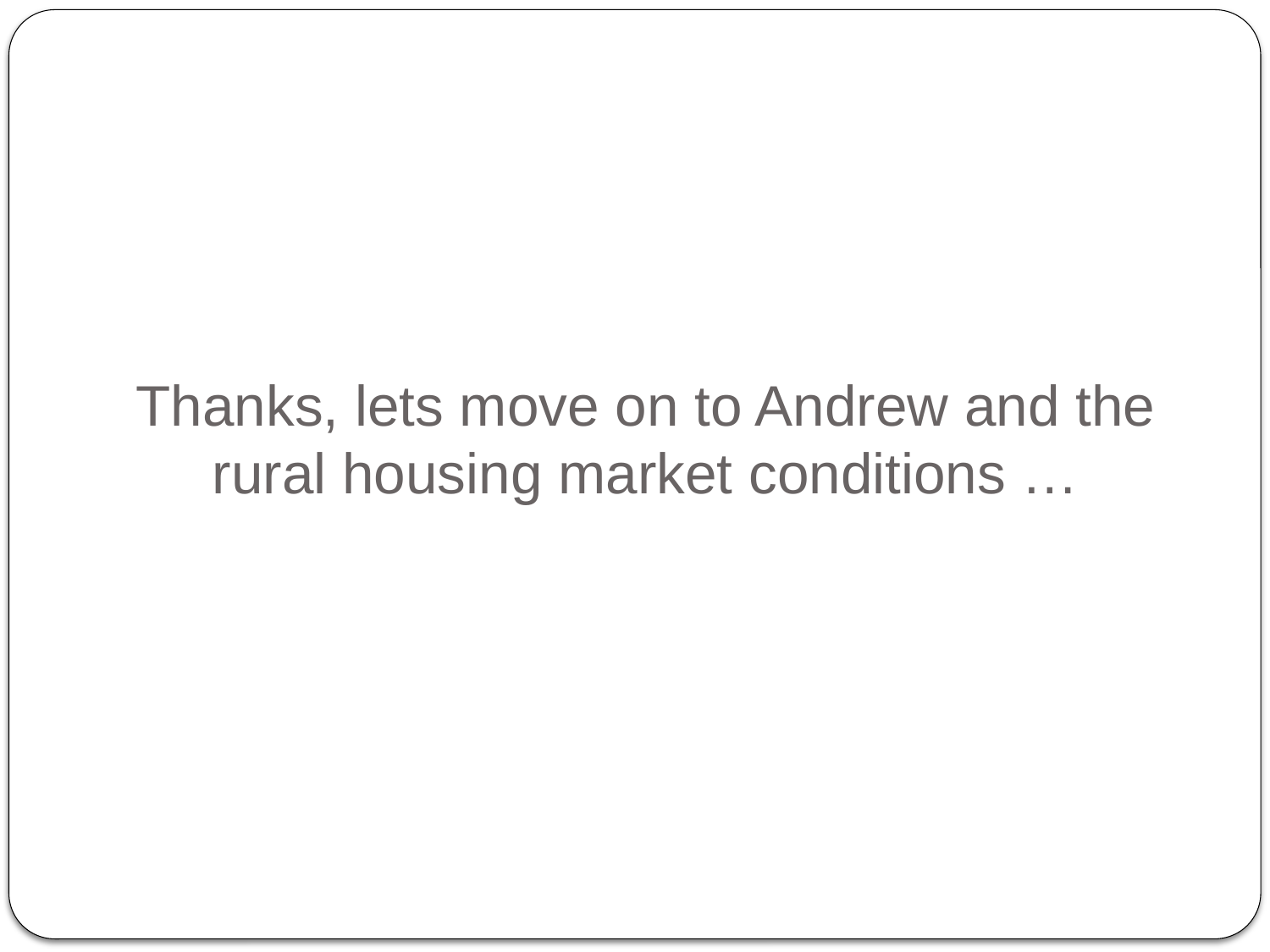

# Thanks, lets move on to Andrew and the rural housing market conditions …